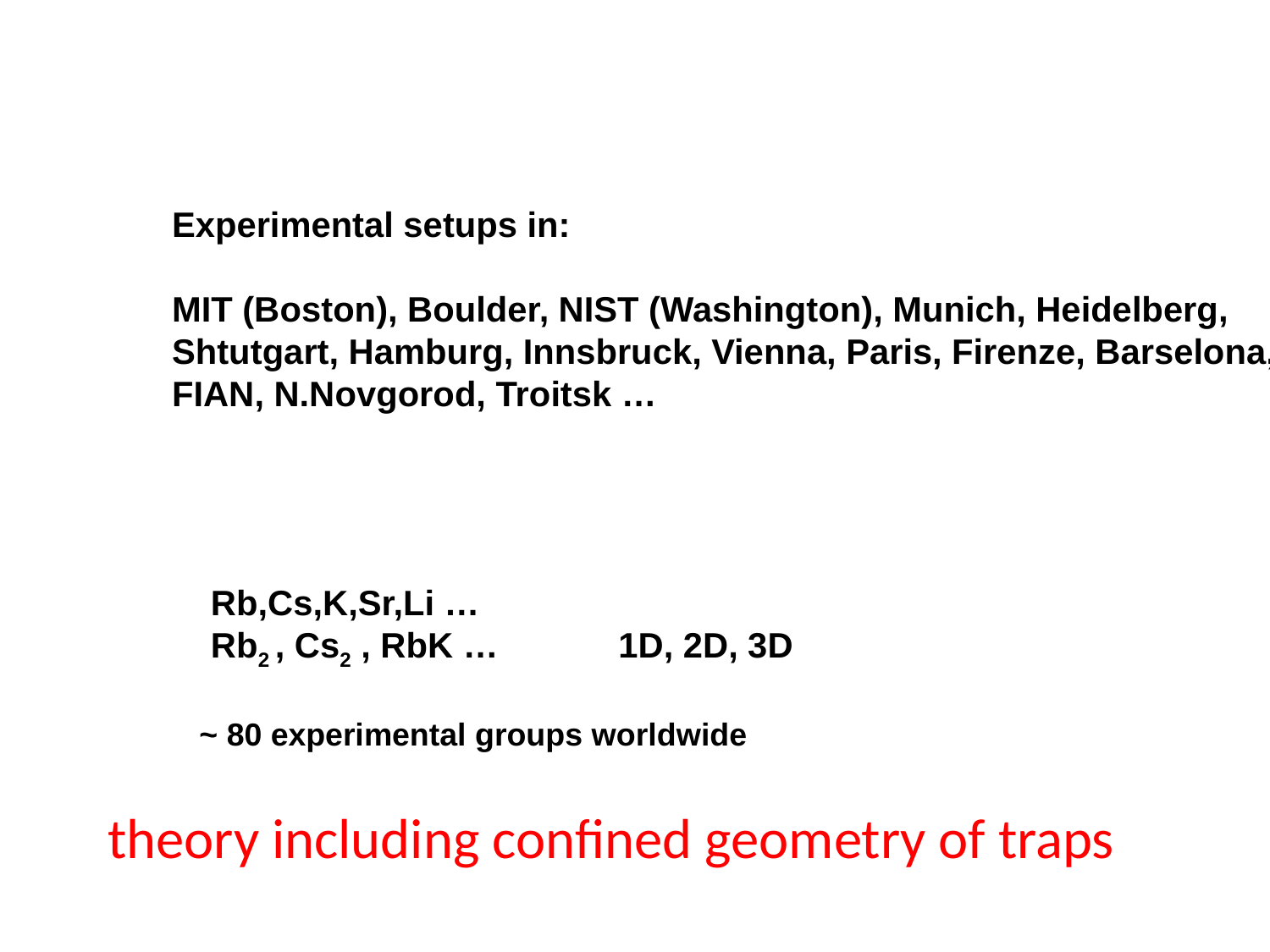

Experimental setups in:

MIT (Boston), Boulder, NIST (Washington), Munich, Heidelberg,
Shtutgart, Hamburg, Innsbruck, Vienna, Paris, Firenze, Barselona,
FIAN, N.Novgorod, Troitsk …
 Rb,Cs,K,Sr,Li …
 Rb2 , Cs2 , RbK …                     1D, 2D, 3D
~ 80 experimental groups worldwide
theory including confined geometry of traps